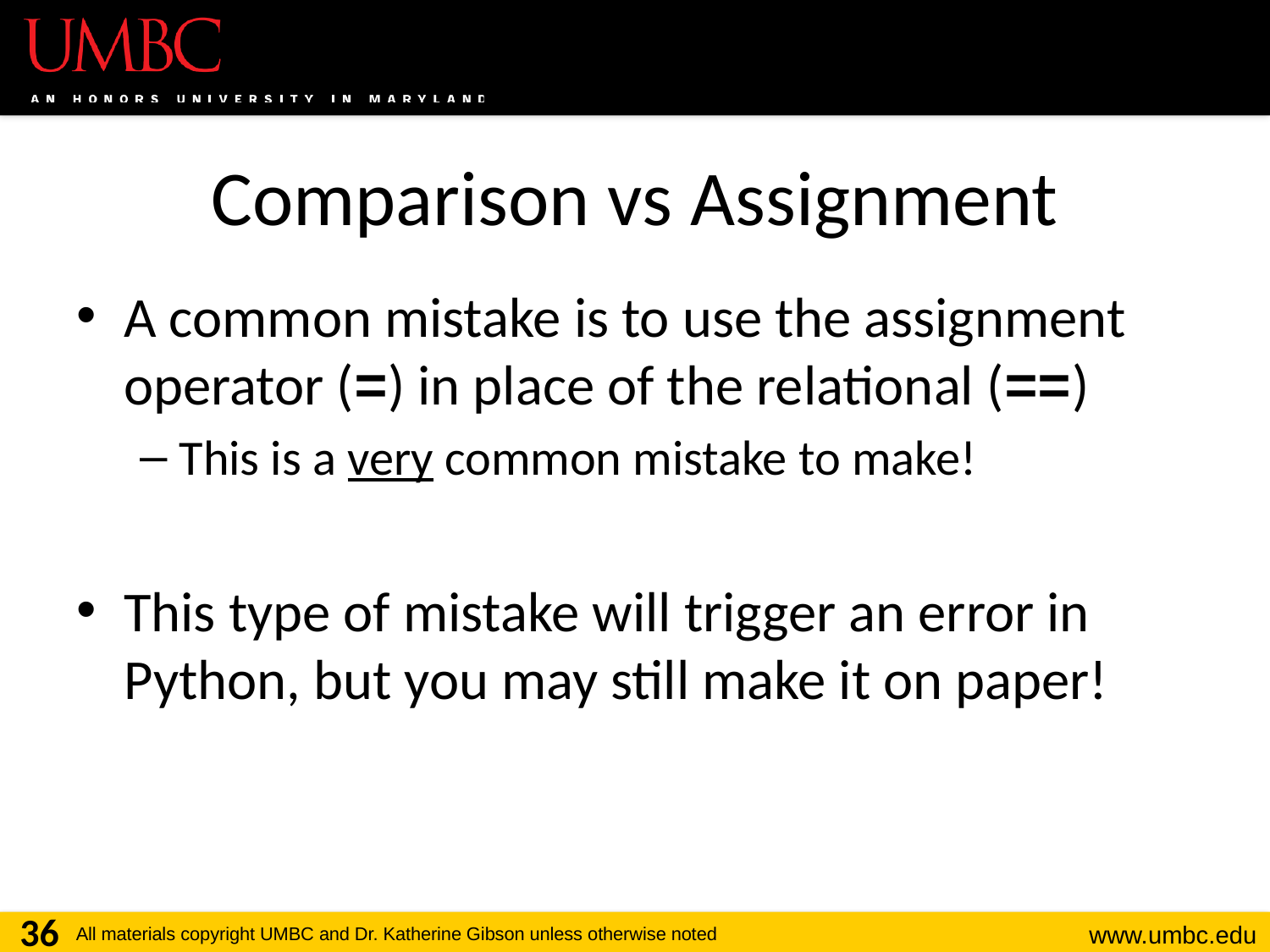

# Comparison vs Assignment
A common mistake is to use the assignment operator (=) in place of the relational (==)
This is a very common mistake to make!

This type of mistake will trigger an error in Python, but you may still make it on paper!

36